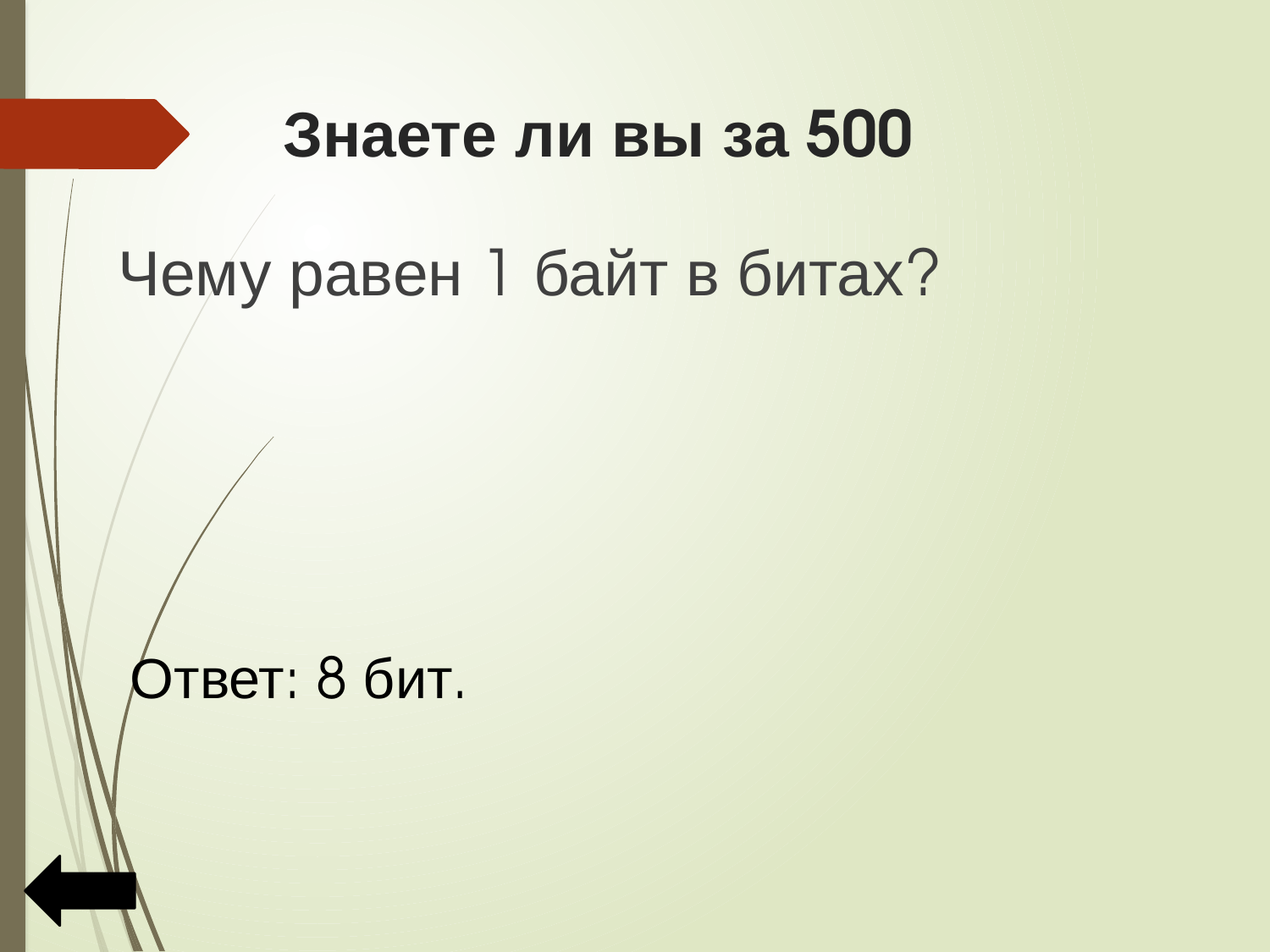

# Знаете ли вы за 500
Чему равен 1 байт в битах?
    Ответ: 8 бит.